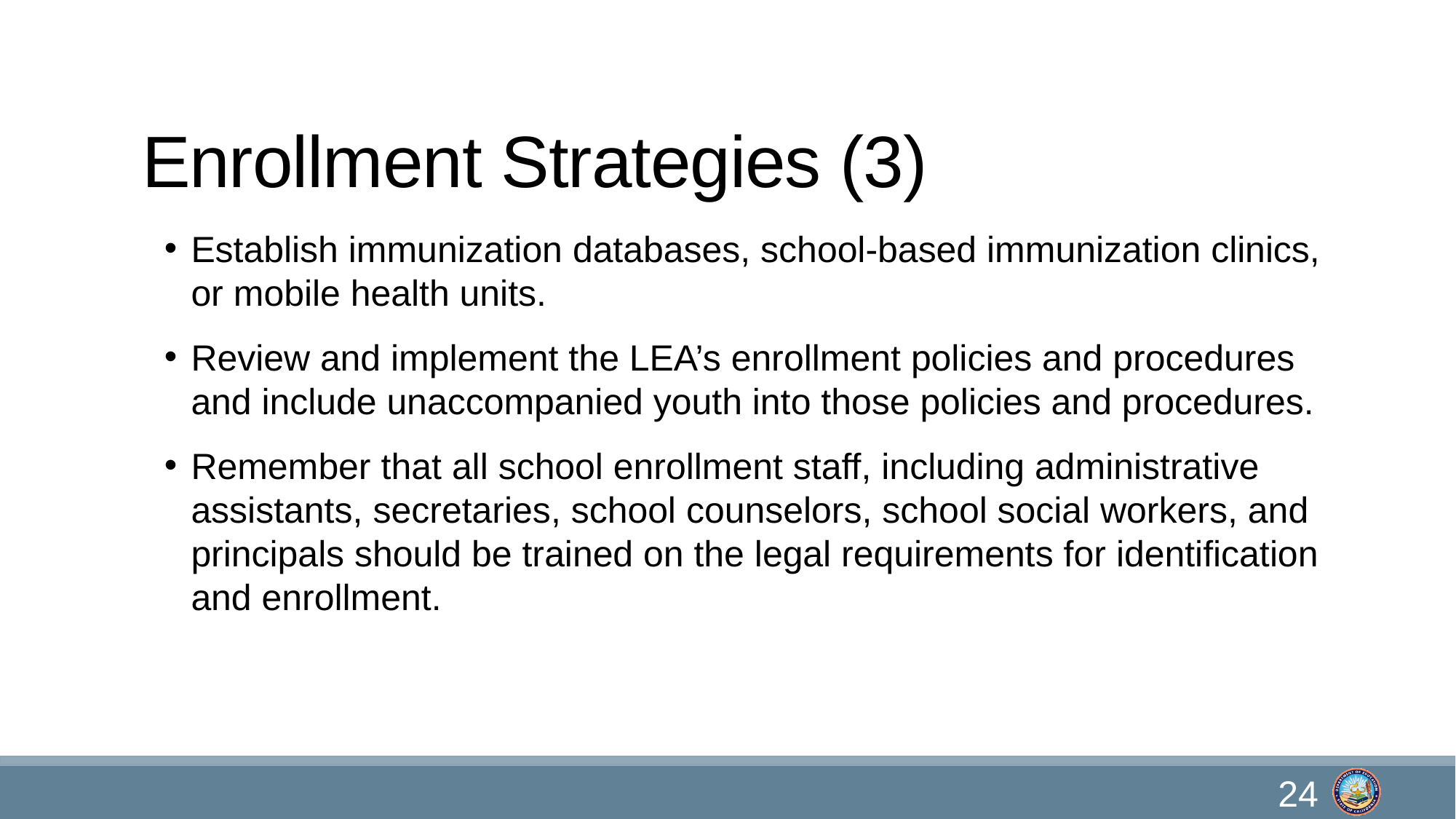

# Enrollment Strategies (3)
Establish immunization databases, school-based immunization clinics, or mobile health units.
Review and implement the LEA’s enrollment policies and procedures and include unaccompanied youth into those policies and procedures.
Remember that all school enrollment staff, including administrative assistants, secretaries, school counselors, school social workers, and principals should be trained on the legal requirements for identification and enrollment.

24